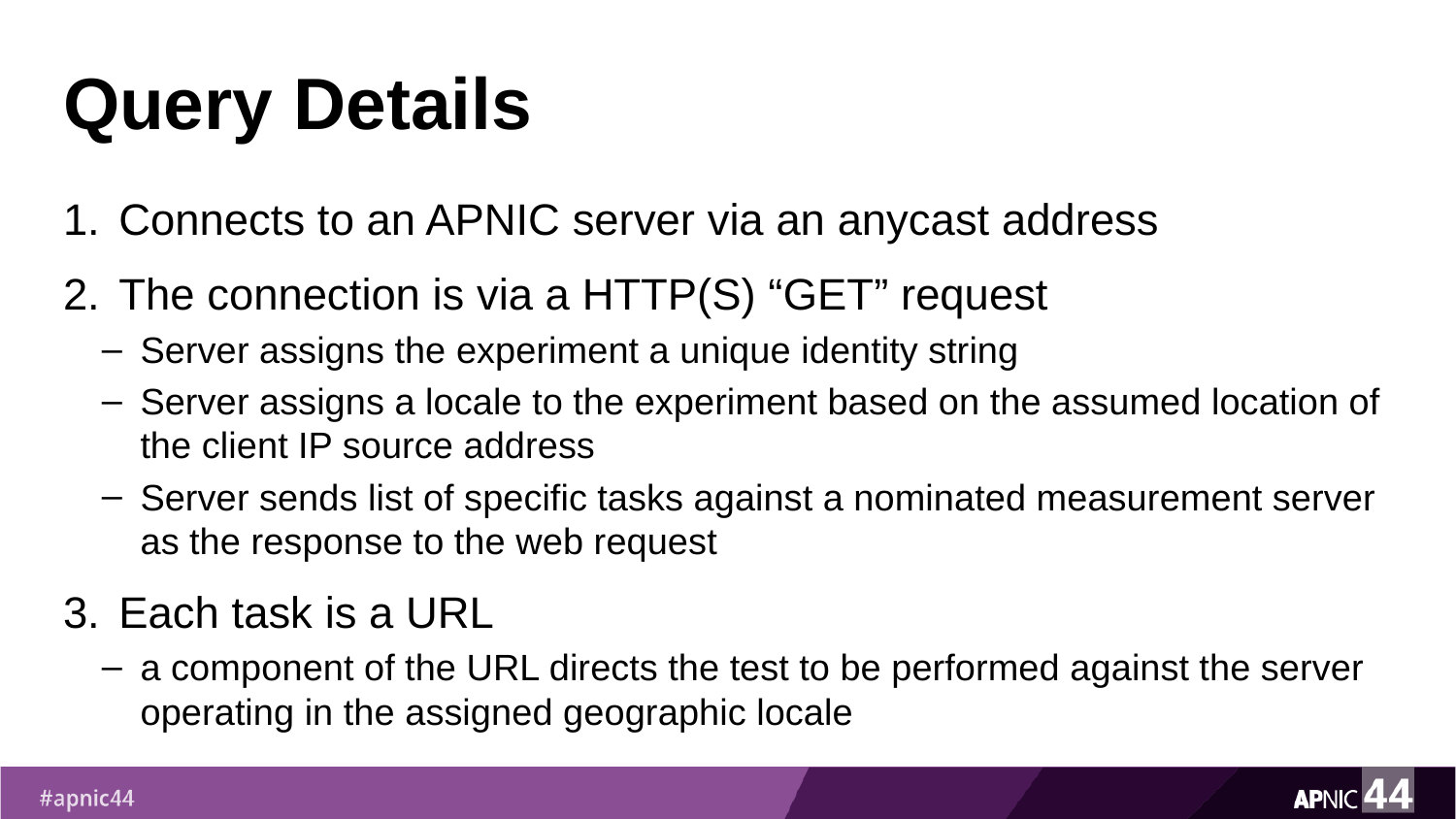

# Query Details
Connects to an APNIC server via an anycast address
The connection is via a HTTP(S) “GET” request
Server assigns the experiment a unique identity string
Server assigns a locale to the experiment based on the assumed location of the client IP source address
Server sends list of specific tasks against a nominated measurement server as the response to the web request
Each task is a URL
a component of the URL directs the test to be performed against the server operating in the assigned geographic locale